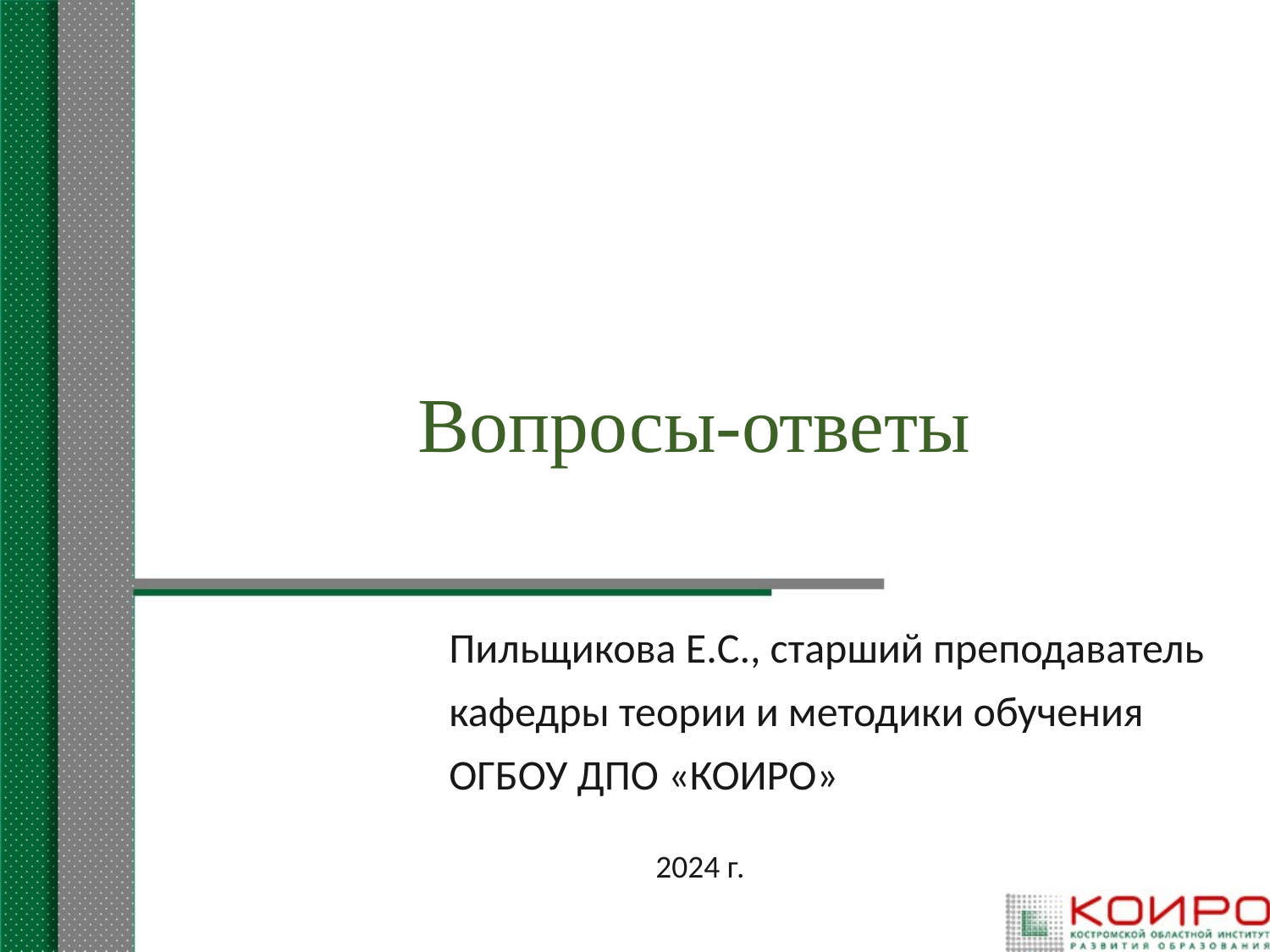

# Вопросы-ответы
Пильщикова Е.С., старший преподаватель
кафедры теории и методики обучения
ОГБОУ ДПО «КОИРО»
2024 г.